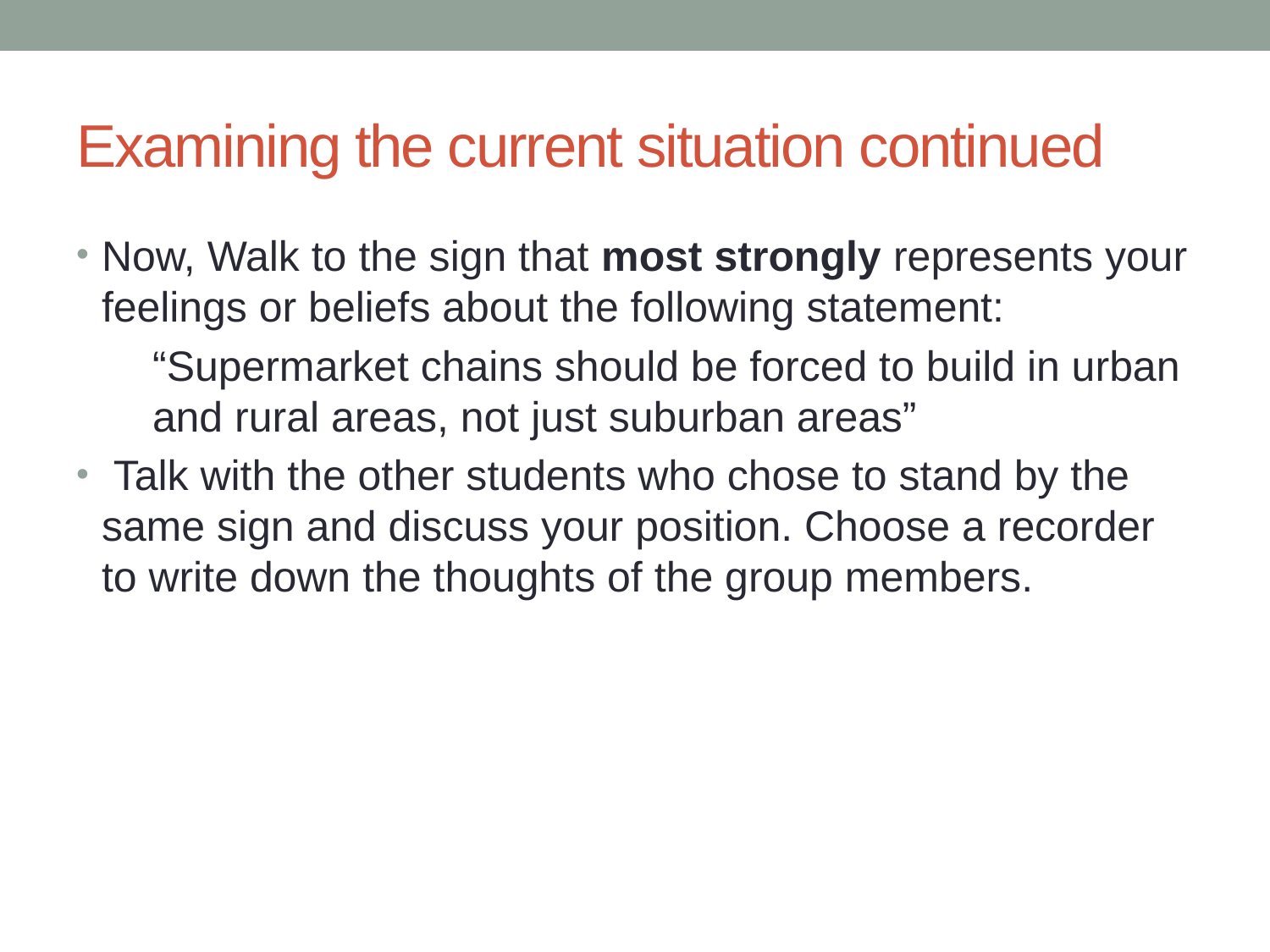

# Examining the current situation continued
Now, Walk to the sign that most strongly represents your feelings or beliefs about the following statement:
“Supermarket chains should be forced to build in urban and rural areas, not just suburban areas”
 Talk with the other students who chose to stand by the same sign and discuss your position. Choose a recorder to write down the thoughts of the group members.